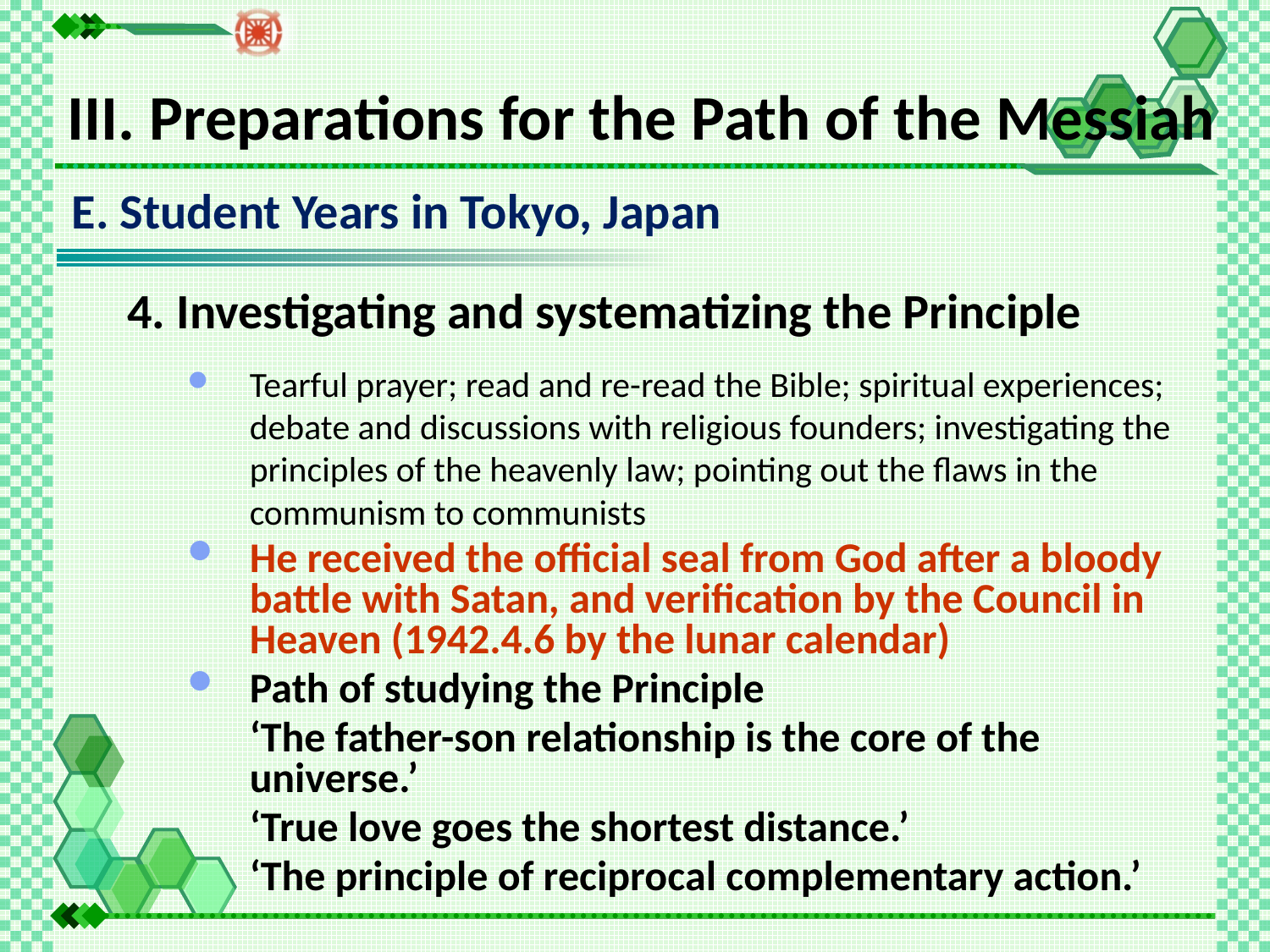

III. Preparations for the Path of the Messiah
E. Student Years in Tokyo, Japan

4. Investigating and systematizing the Principle
Tearful prayer; read and re-read the Bible; spiritual experiences; debate and discussions with religious founders; investigating the principles of the heavenly law; pointing out the flaws in the communism to communists
He received the official seal from God after a bloody battle with Satan, and verification by the Council in Heaven (1942.4.6 by the lunar calendar)
Path of studying the Principle
	‘The father-son relationship is the core of the universe.’
	‘True love goes the shortest distance.’
	‘The principle of reciprocal complementary action.’